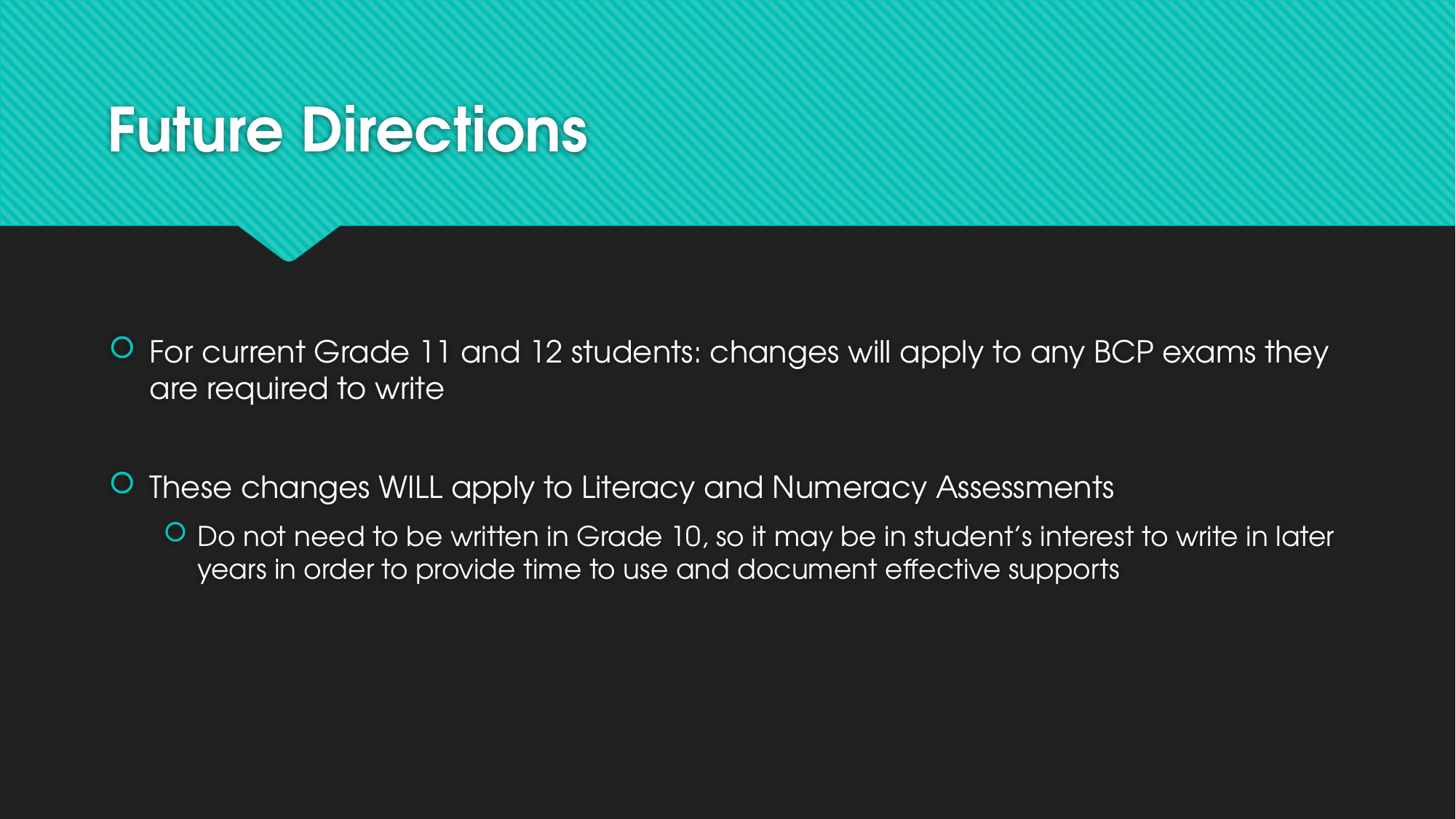

# Future Directions
For current Grade 11 and 12 students: changes will apply to any BCP exams they are required to write

These changes WILL apply to Literacy and Numeracy Assessments
Do not need to be written in Grade 10, so it may be in student’s interest to write in later years in order to provide time to use and document effective supports